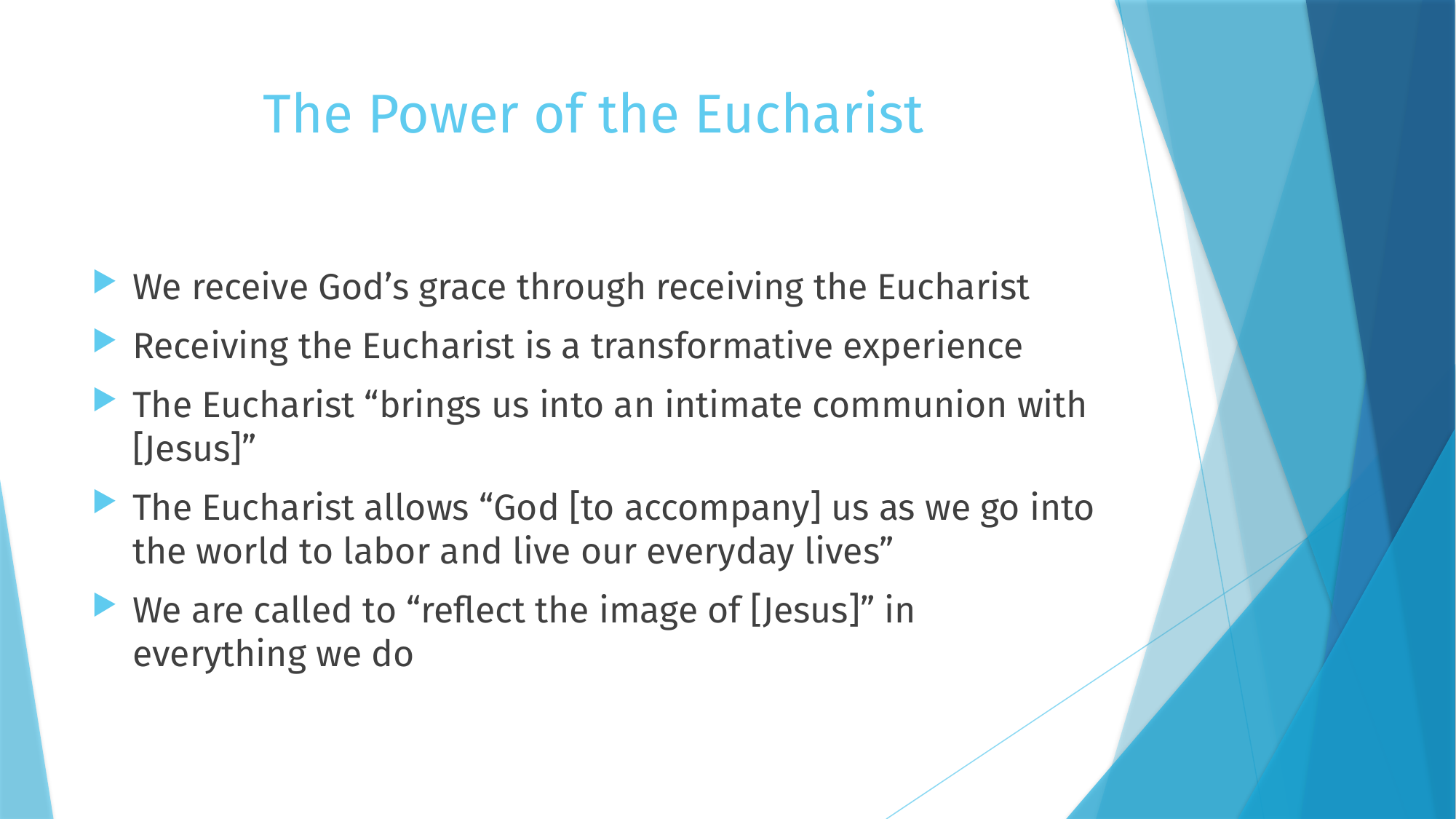

# The Power of the Eucharist
We receive God’s grace through receiving the Eucharist
Receiving the Eucharist is a transformative experience
The Eucharist “brings us into an intimate communion with [Jesus]”
The Eucharist allows “God [to accompany] us as we go into the world to labor and live our everyday lives”
We are called to “reflect the image of [Jesus]” in everything we do